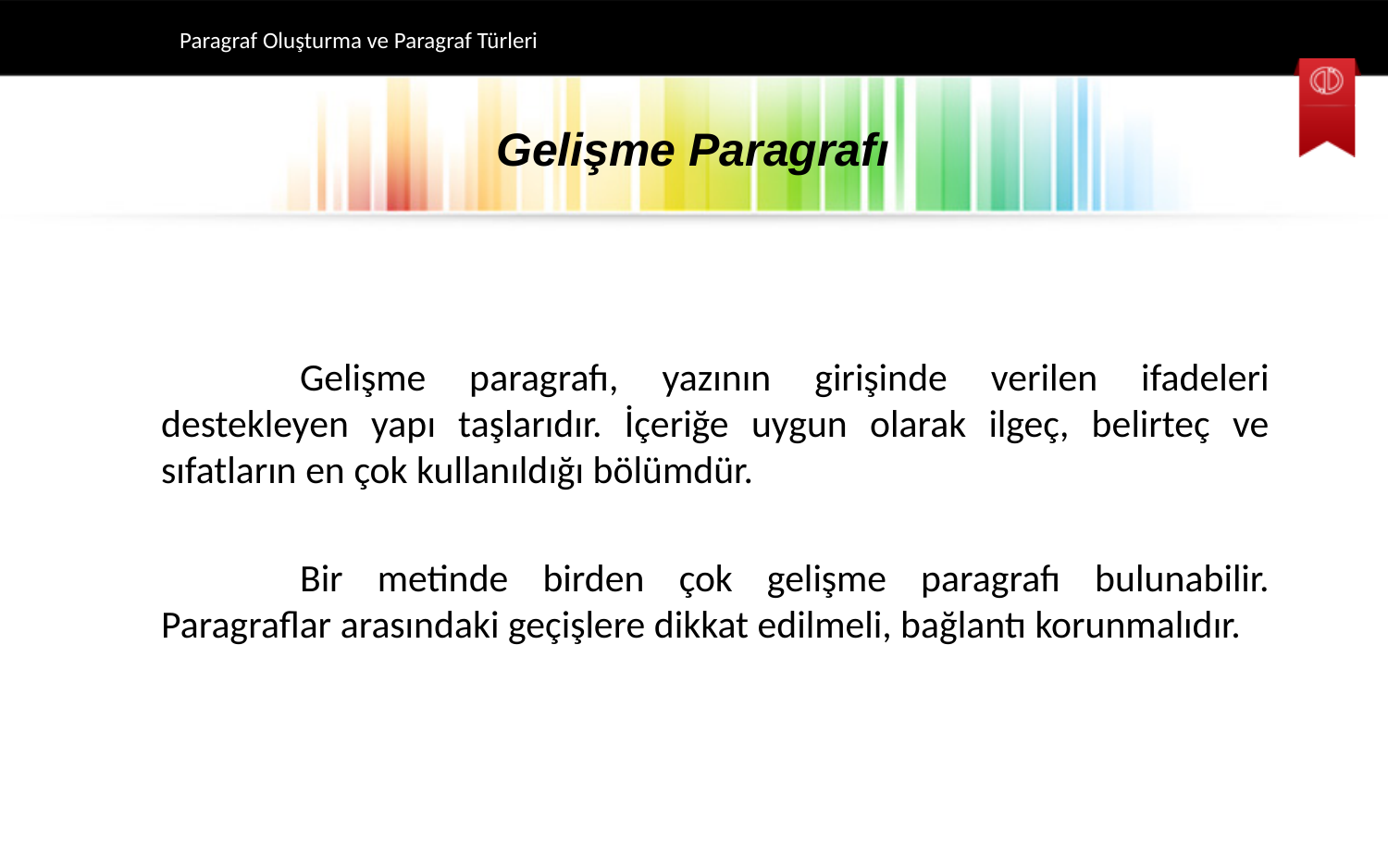

Paragraf Oluşturma ve Paragraf Türleri
# Gelişme Paragrafı

	Gelişme paragrafı, yazının girişinde verilen ifadeleri destekleyen yapı taşlarıdır. İçeriğe uygun olarak ilgeç, belirteç ve sıfatların en çok kullanıldığı bölümdür.

	Bir metinde birden çok gelişme paragrafı bulunabilir. Paragraflar arasındaki geçişlere dikkat edilmeli, bağlantı korunmalıdır.